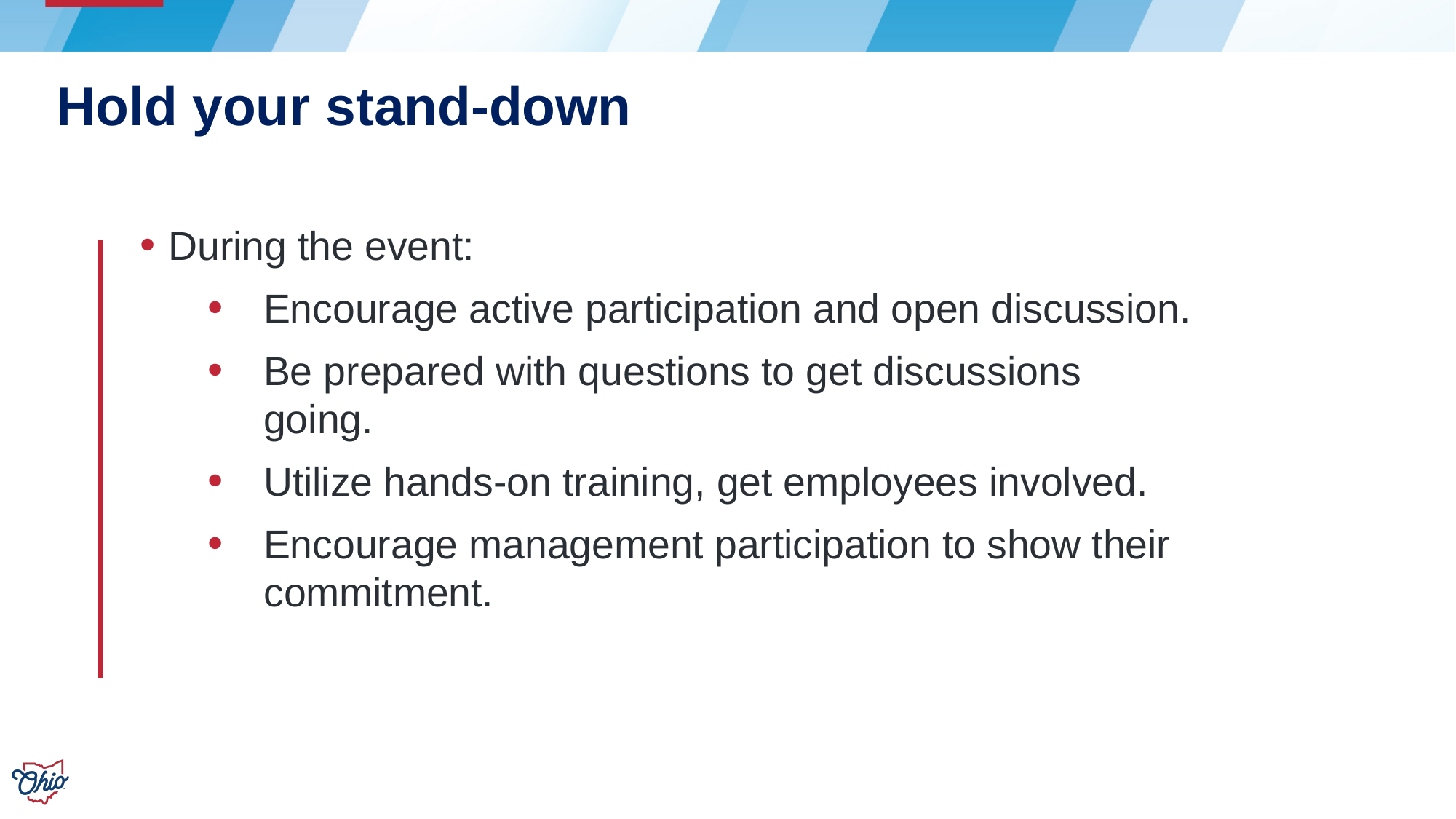

# Hold your stand-down
During the event:
Encourage active participation and open discussion.
Be prepared with questions to get discussions going.
Utilize hands-on training, get employees involved.
Encourage management participation to show their commitment.